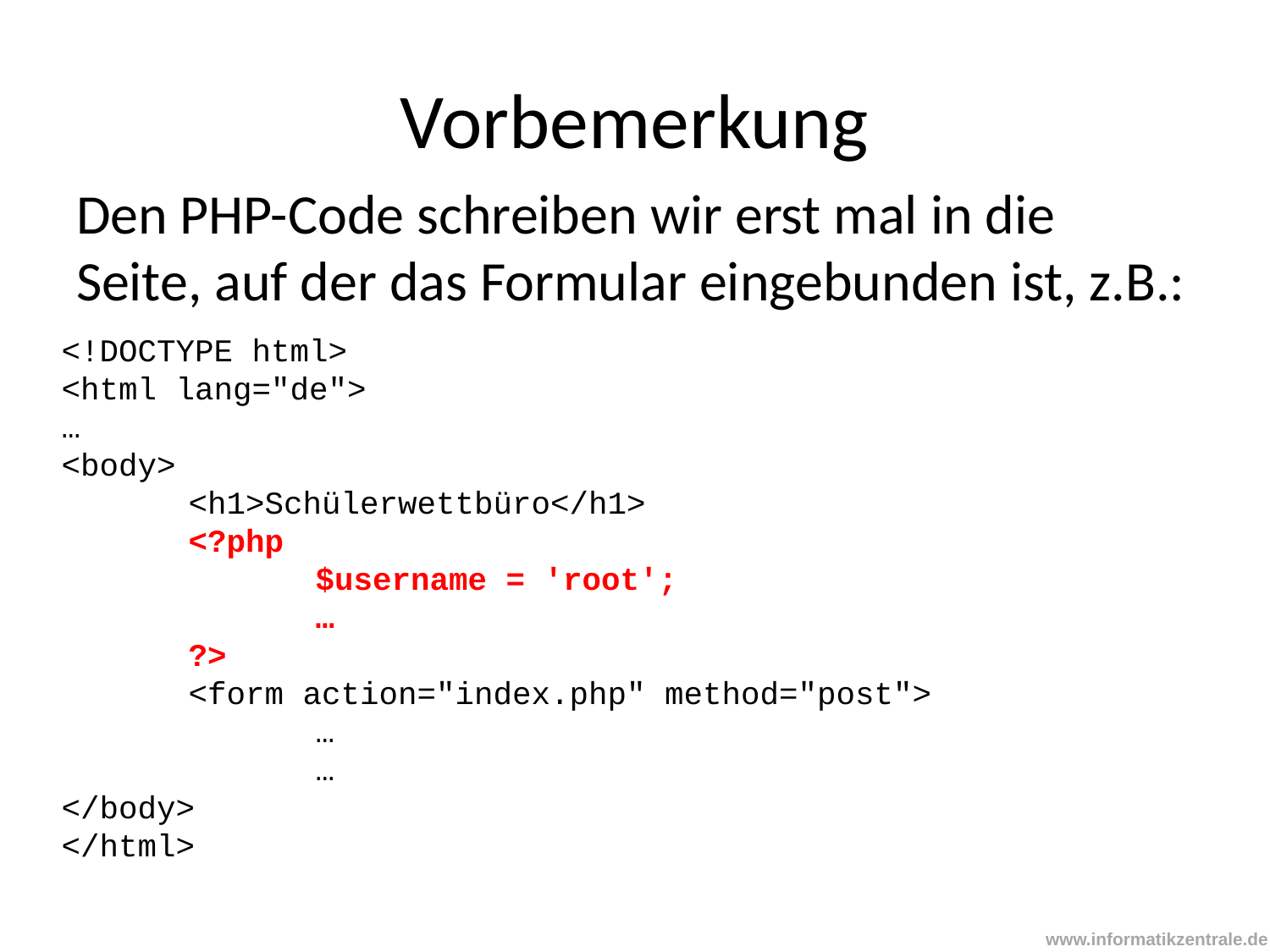

# Vorbemerkung
Den PHP-Code schreiben wir erst mal in die Seite, auf der das Formular eingebunden ist, z.B.:
<!DOCTYPE html>
<html lang="de">
…
<body>
	<h1>Schülerwettbüro</h1>
	<?php
		$username = 'root';
		…
	?>
	<form action="index.php" method="post">
		…
		…
</body>
</html>